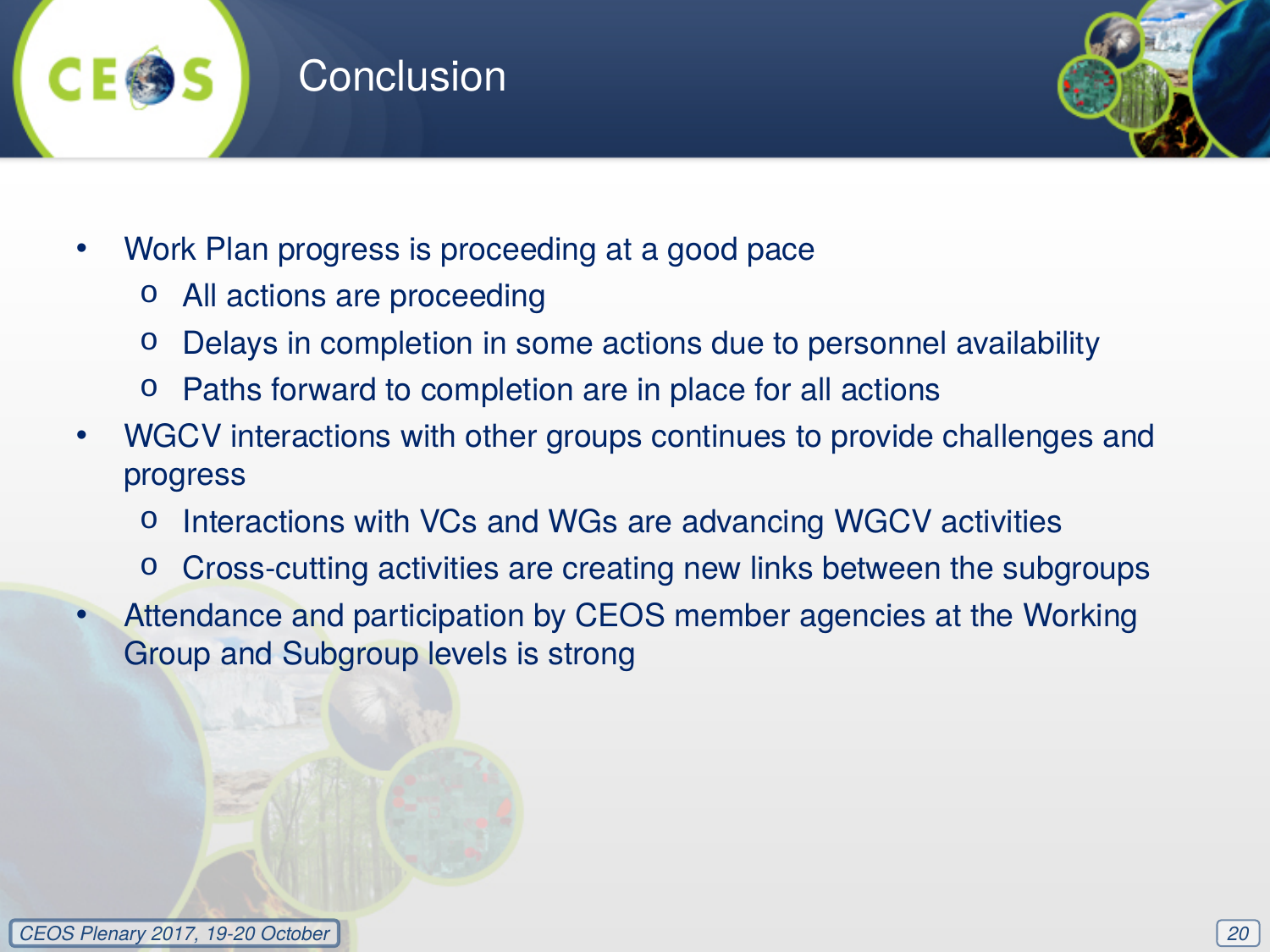

Conclusion
Work Plan progress is proceeding at a good pace
All actions are proceeding
Delays in completion in some actions due to personnel availability
Paths forward to completion are in place for all actions
WGCV interactions with other groups continues to provide challenges and progress
Interactions with VCs and WGs are advancing WGCV activities
Cross-cutting activities are creating new links between the subgroups
Attendance and participation by CEOS member agencies at the Working Group and Subgroup levels is strong

20